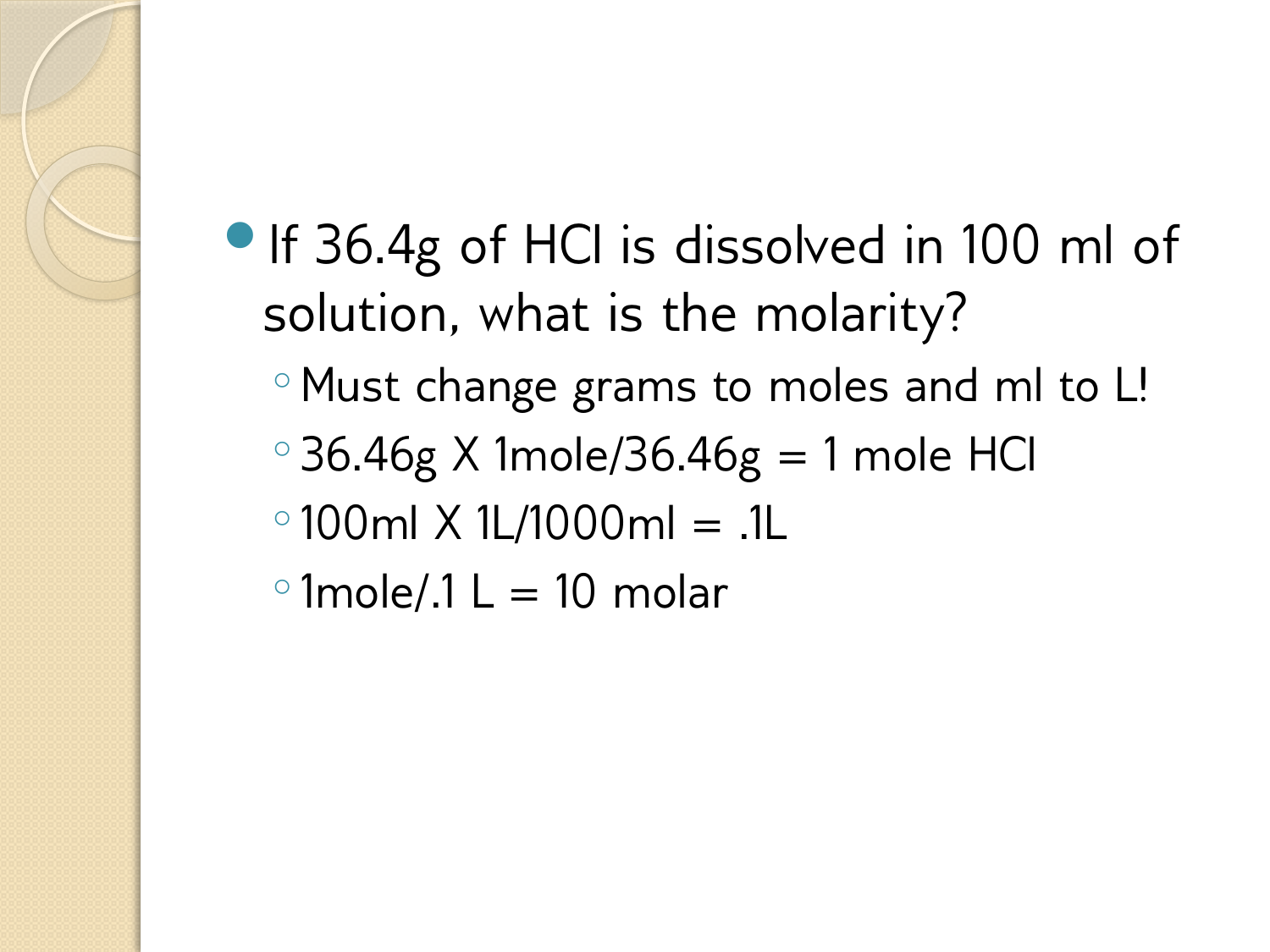

#
If 36.4g of HCl is dissolved in 100 ml of solution, what is the molarity?
Must change grams to moles and ml to L!
36.46g X 1mole/36.46g = 1 mole HCl
100ml X 1L/1000ml = .1L
1mole/.1 L = 10 molar